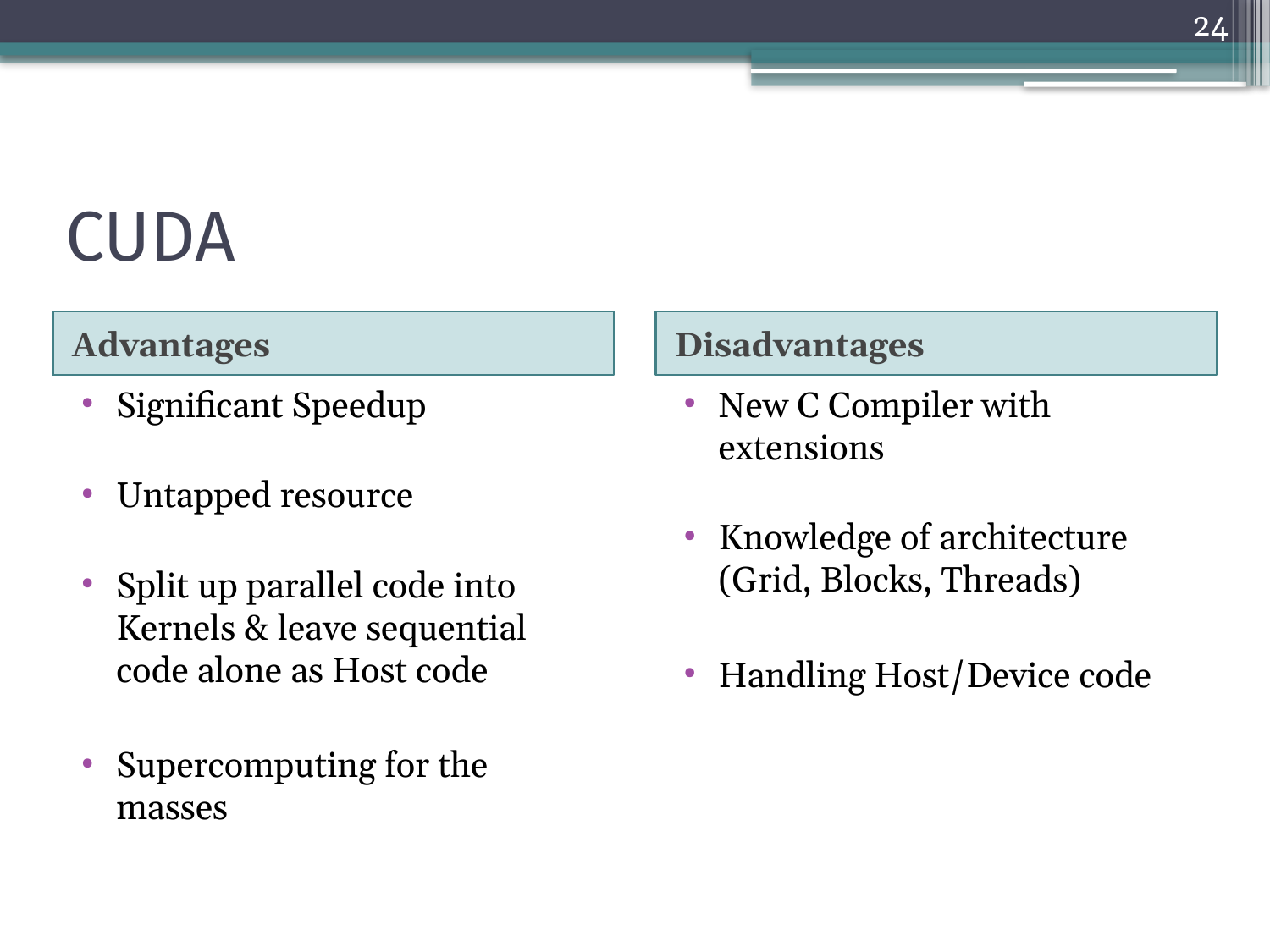

24
# CUDA
Advantages
Disadvantages
Significant Speedup
Untapped resource
Split up parallel code into Kernels & leave sequential code alone as Host code

Supercomputing for the masses
New C Compiler with extensions
Knowledge of architecture (Grid, Blocks, Threads)

Handling Host/Device code